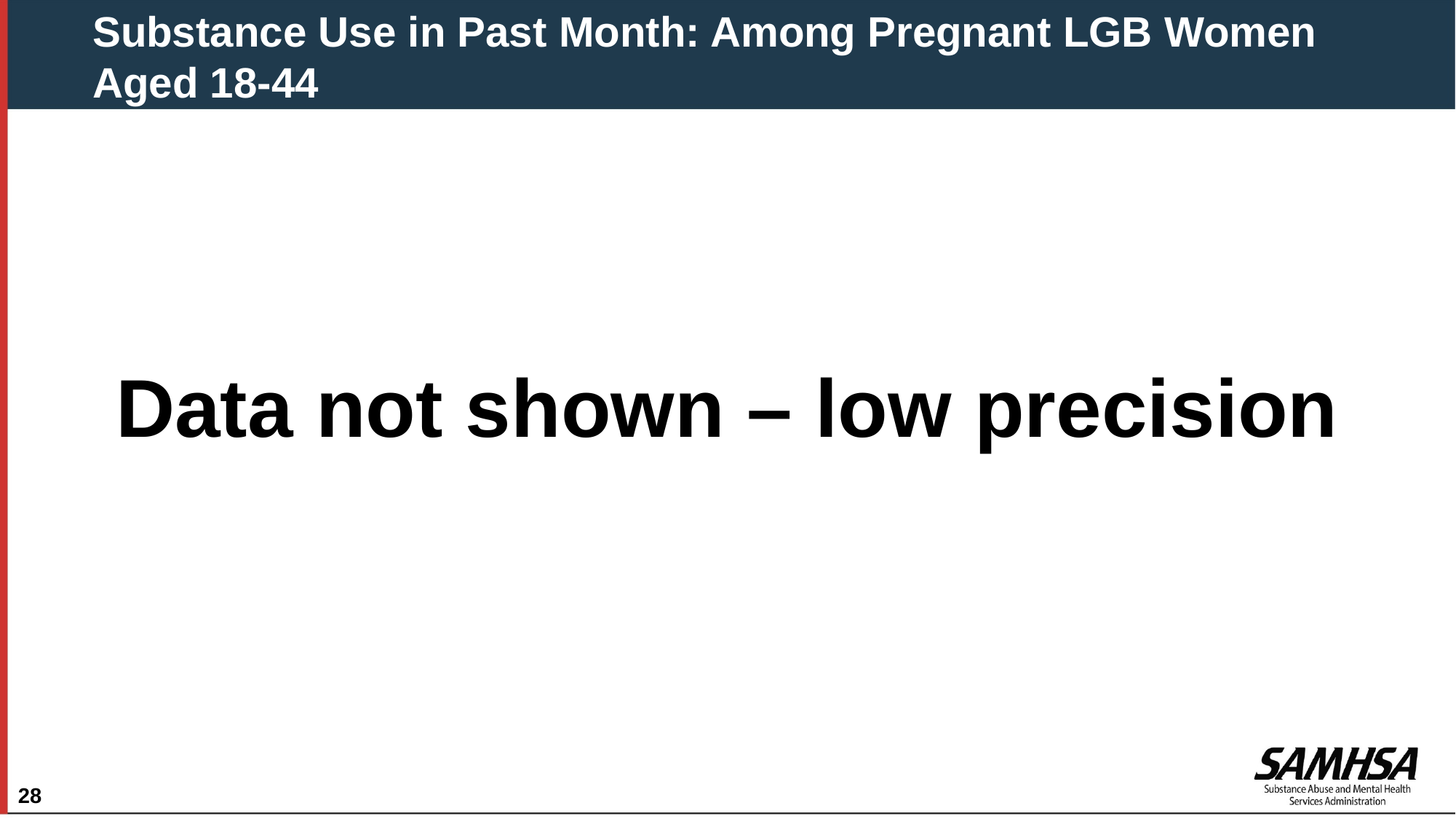

Substance Use in Past Month: Among Pregnant LGB Women Aged 18-44
Data not shown – low precision